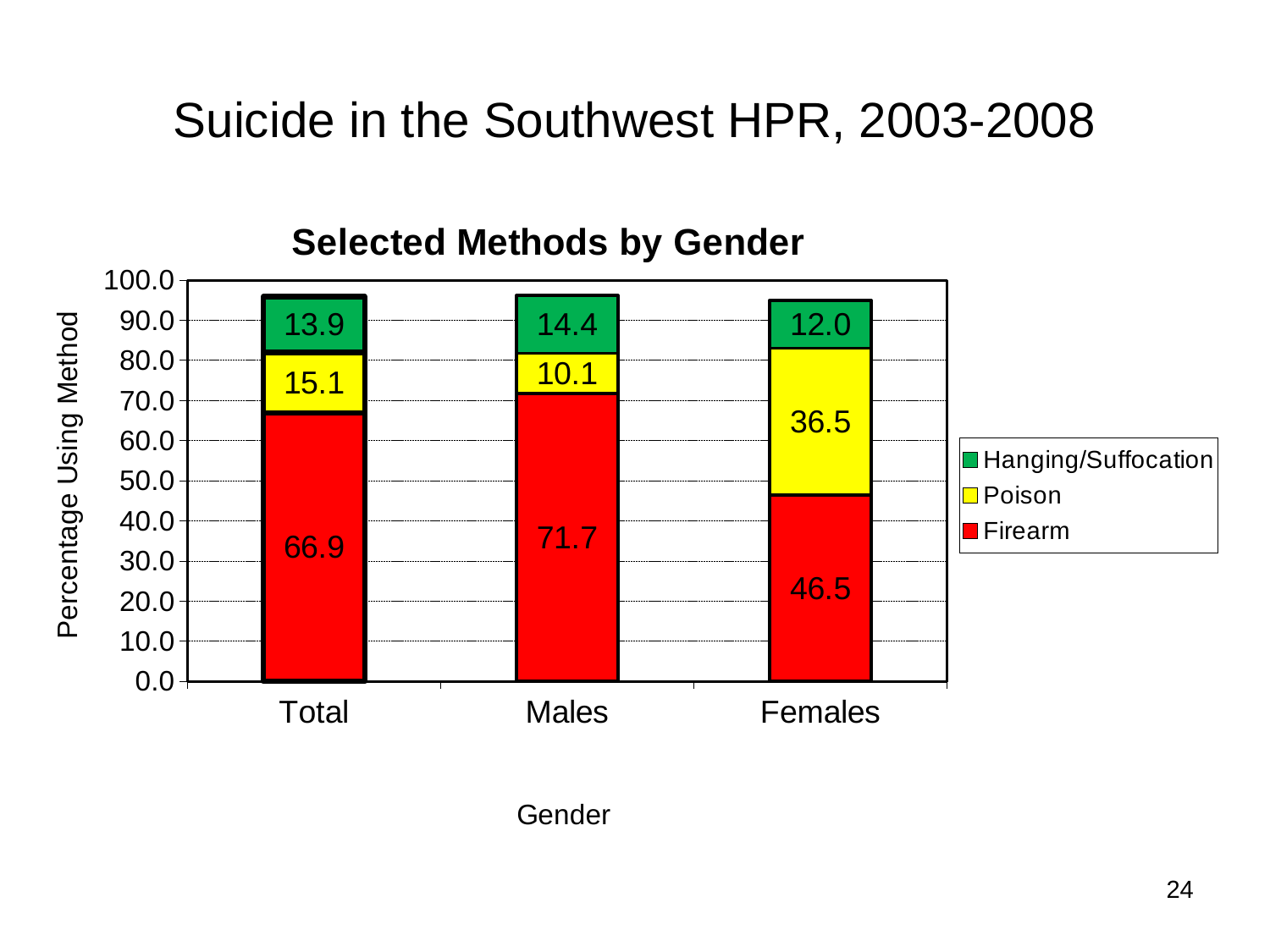

# Suicide in the Southwest HPR, 2003-2008

### Chart: Selected Methods by Gender

| Category | Firearm | Poison | Hanging/Suffocation |
|---|---|---|---|
| Total | 66.9 | 15.1 | 13.9 |
| Males | 71.7 | 10.1 | 14.4 |
| Females | 46.5 | 36.5 | 12.0 |
24